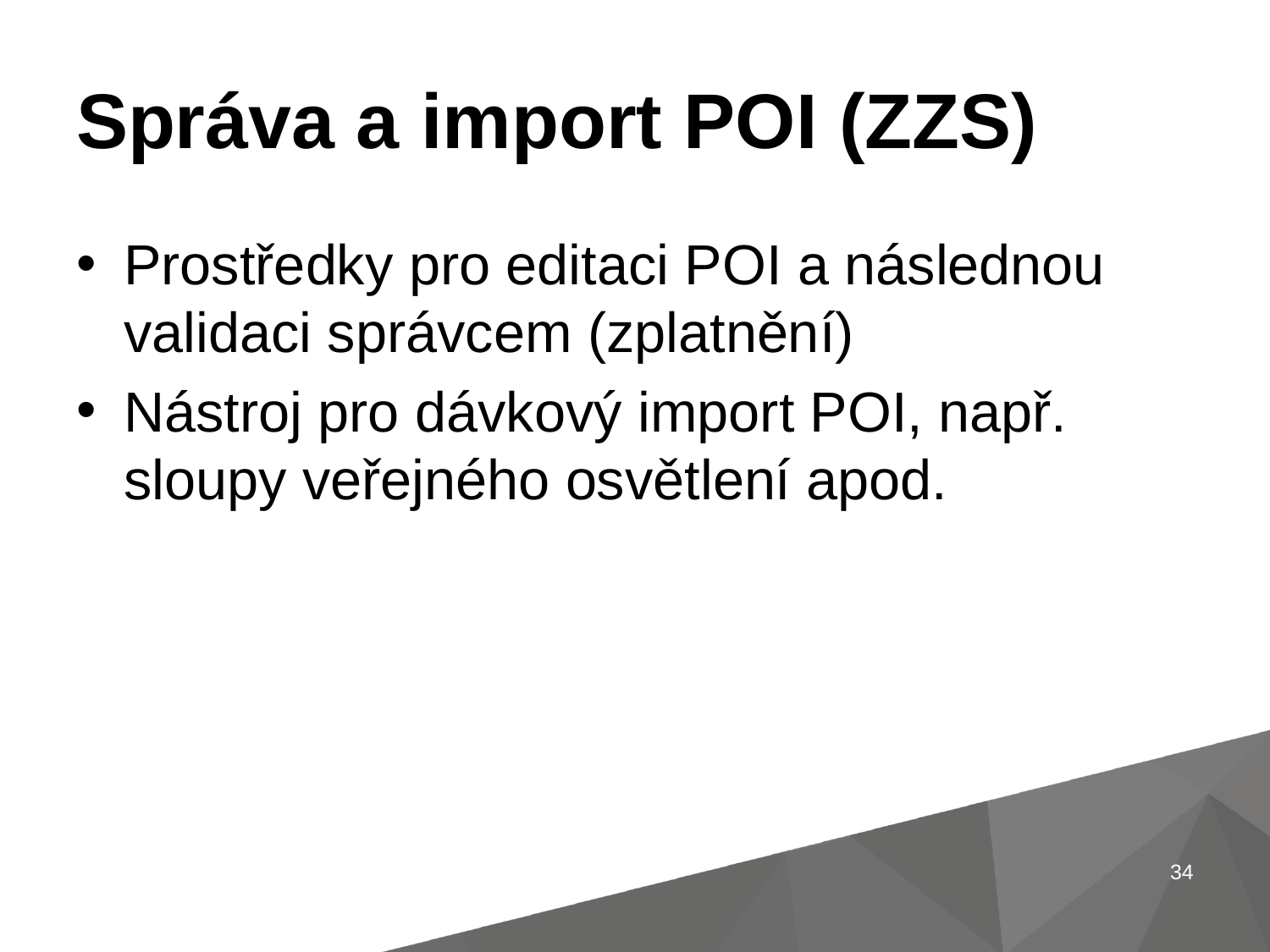

# Správa a import POI (ZZS)
Prostředky pro editaci POI a následnou validaci správcem (zplatnění)
Nástroj pro dávkový import POI, např. sloupy veřejného osvětlení apod.
34